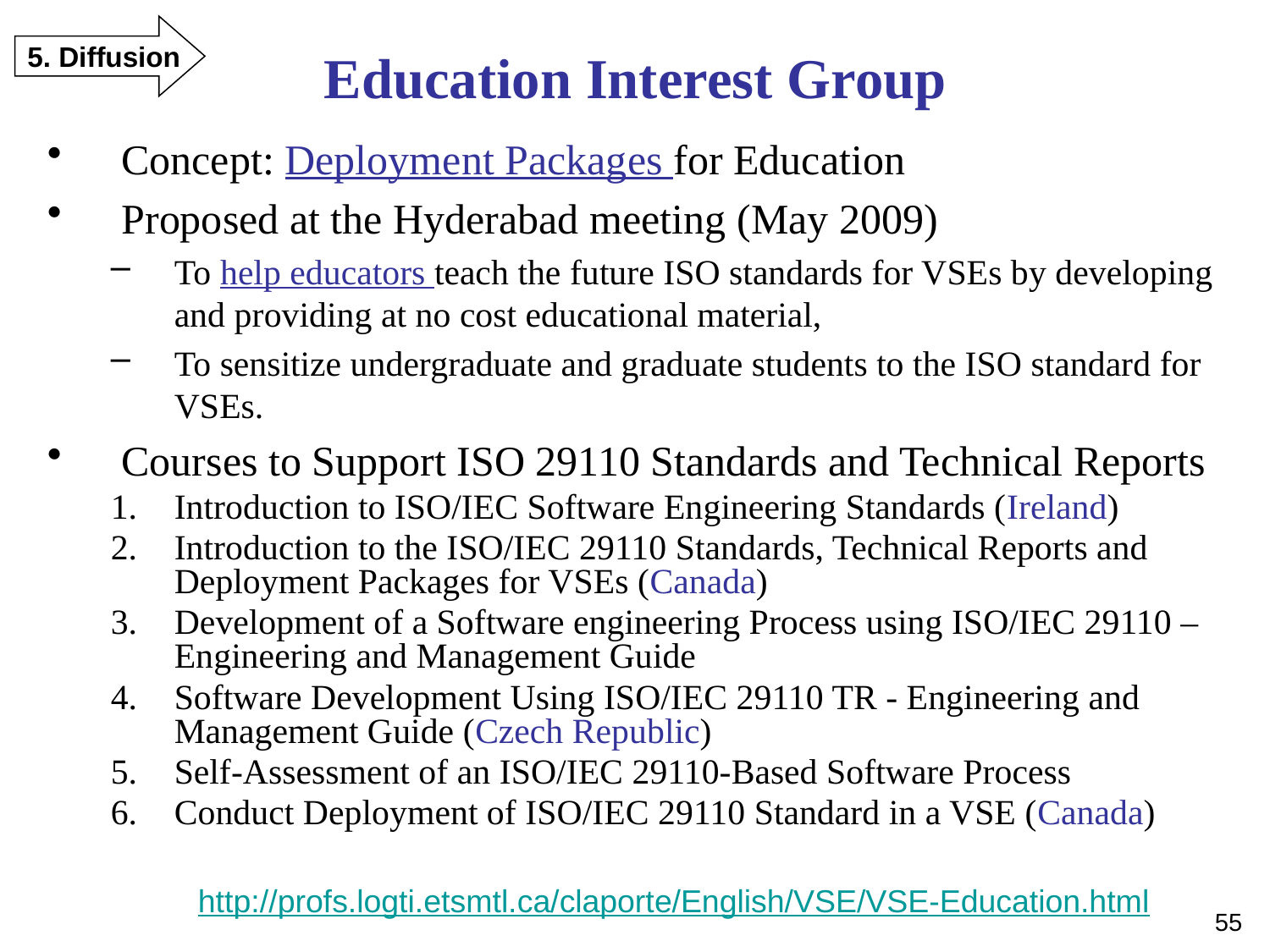

Education Interest Group

5. Diffusion
Concept: Deployment Packages for Education
Proposed at the Hyderabad meeting (May 2009)
To help educators teach the future ISO standards for VSEs by developing and providing at no cost educational material,
To sensitize undergraduate and graduate students to the ISO standard for VSEs.
Courses to Support ISO 29110 Standards and Technical Reports
Introduction to ISO/IEC Software Engineering Standards (Ireland)
Introduction to the ISO/IEC 29110 Standards, Technical Reports and Deployment Packages for VSEs (Canada)
Development of a Software engineering Process using ISO/IEC 29110 – Engineering and Management Guide
Software Development Using ISO/IEC 29110 TR - Engineering and Management Guide (Czech Republic)
Self-Assessment of an ISO/IEC 29110-Based Software Process
Conduct Deployment of ISO/IEC 29110 Standard in a VSE (Canada)
http://profs.logti.etsmtl.ca/claporte/English/VSE/VSE-Education.html
55